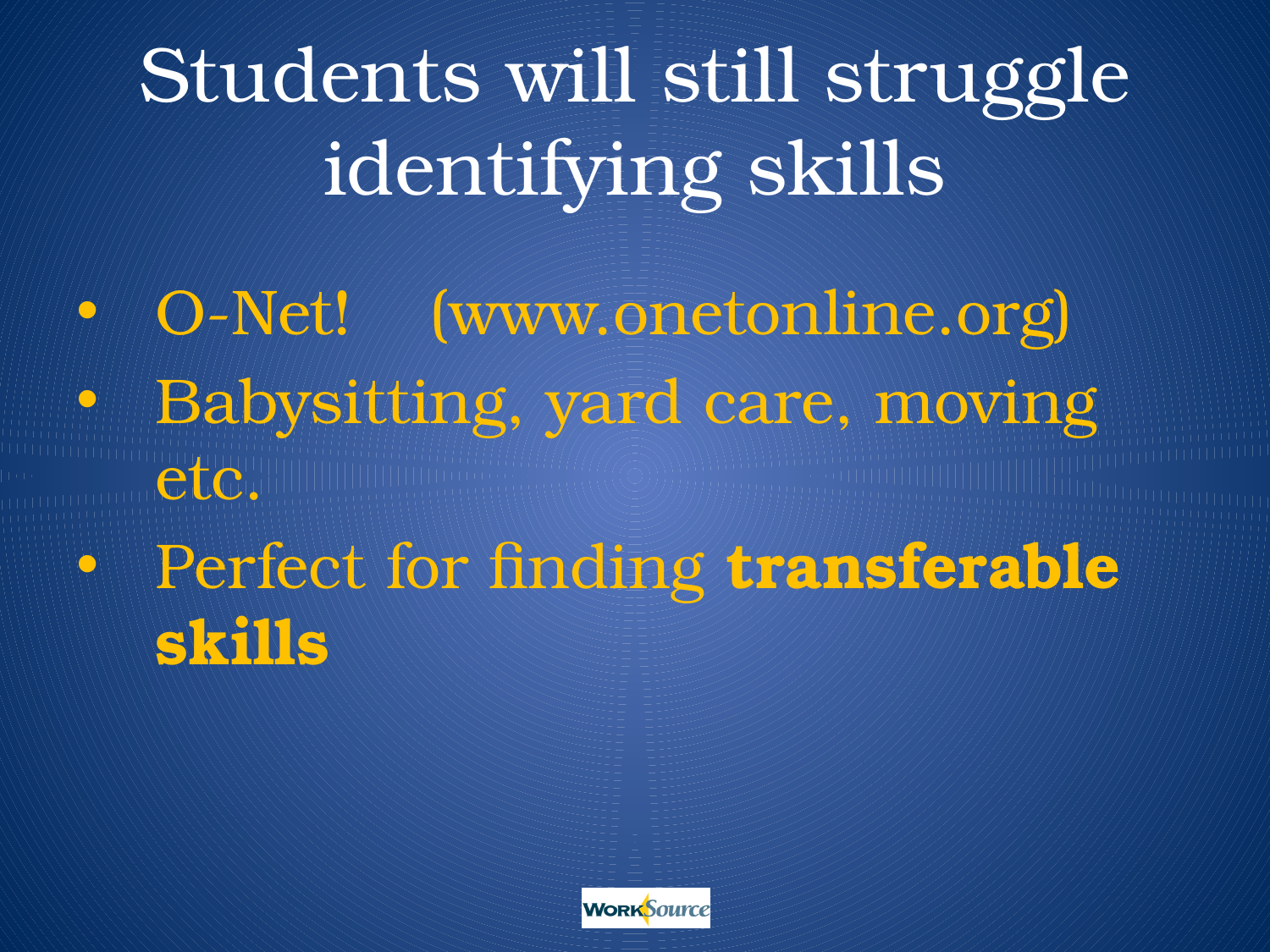

# Students will still struggle identifying skills
O-Net!	 (www.onetonline.org)
Babysitting, yard care, moving etc.
Perfect for finding transferable skills